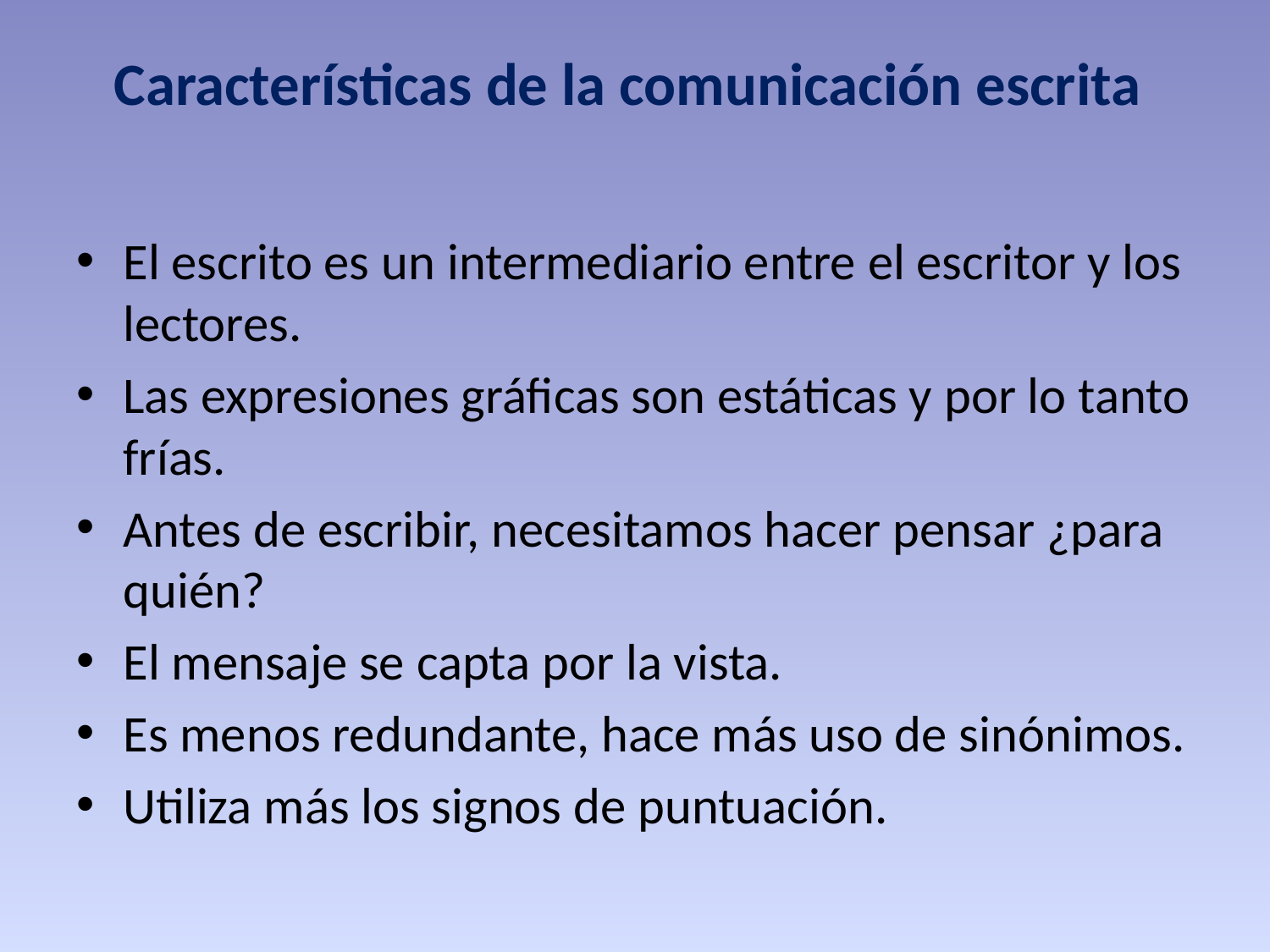

# Características de la comunicación escrita
El escrito es un intermediario entre el escritor y los lectores.
Las expresiones gráficas son estáticas y por lo tanto frías.
Antes de escribir, necesitamos hacer pensar ¿para quién?
El mensaje se capta por la vista.
Es menos redundante, hace más uso de sinónimos.
Utiliza más los signos de puntuación.